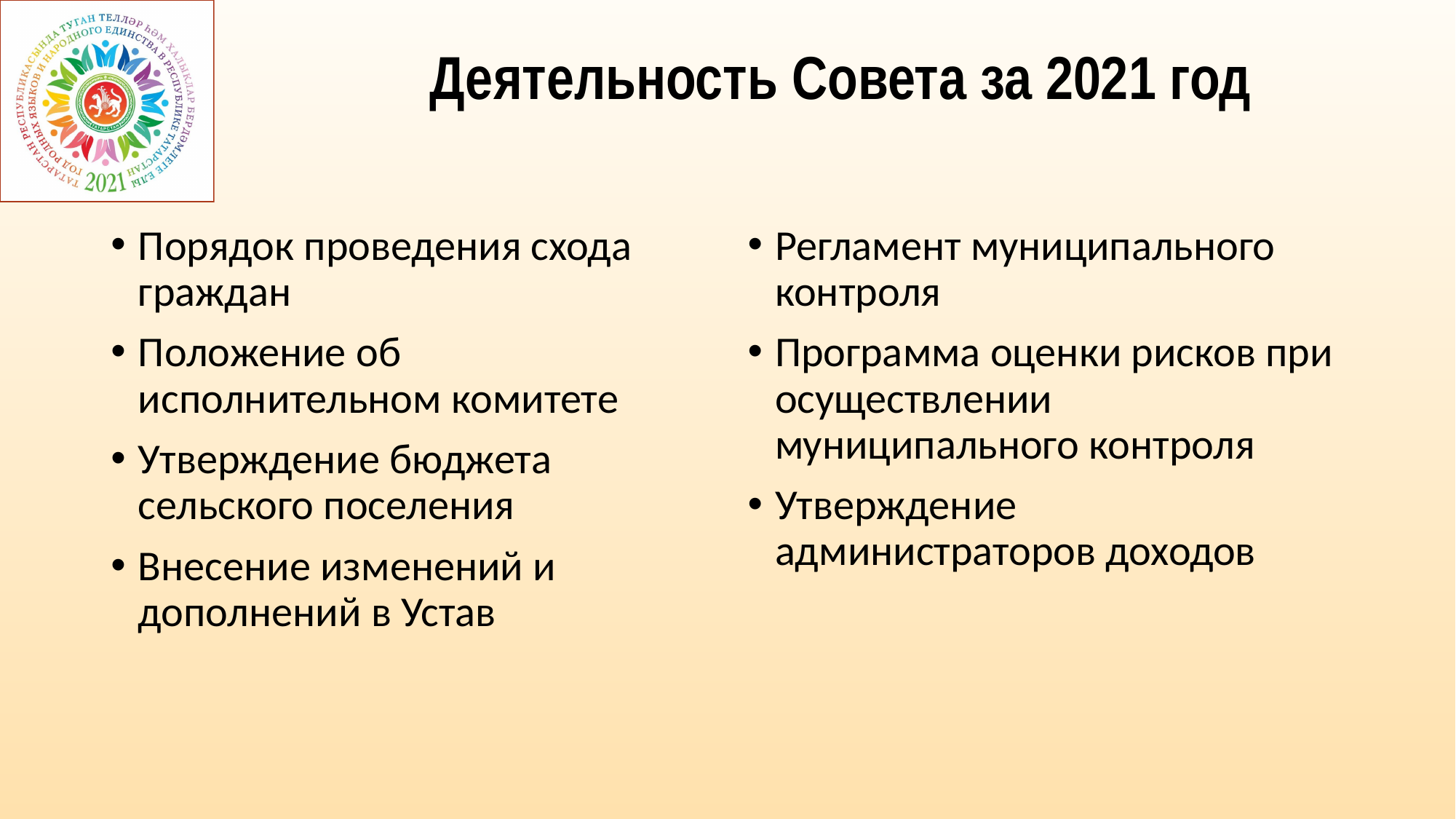

# Деятельность Совета за 2021 год
Порядок проведения схода граждан
Положение об исполнительном комитете
Утверждение бюджета сельского поселения
Внесение изменений и дополнений в Устав
Регламент муниципального контроля
Программа оценки рисков при осуществлении муниципального контроля
Утверждение администраторов доходов